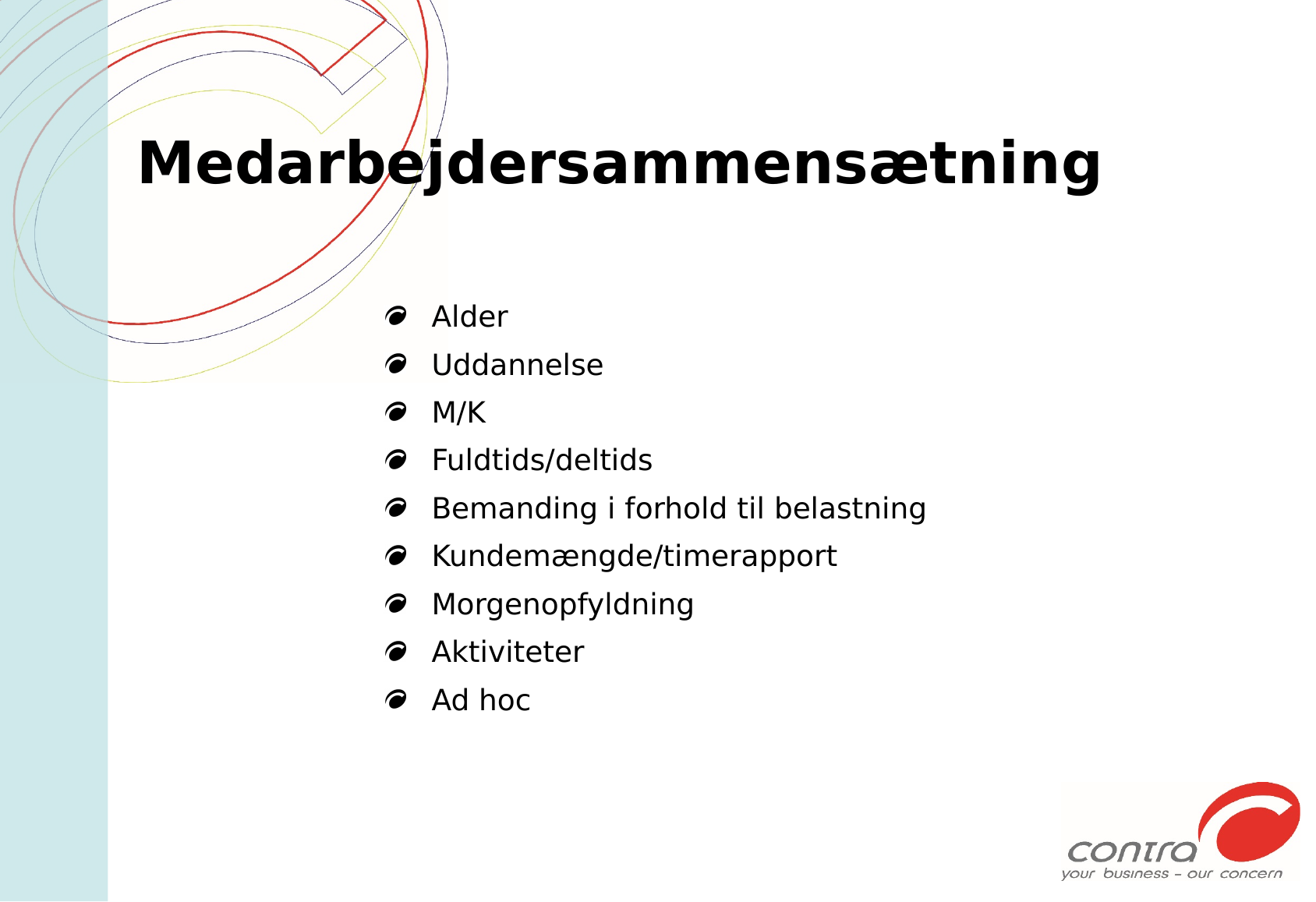

# Medarbejdersammensætning
Alder
Uddannelse
M/K
Fuldtids/deltids
Bemanding i forhold til belastning
Kundemængde/timerapport
Morgenopfyldning
Aktiviteter
Ad hoc